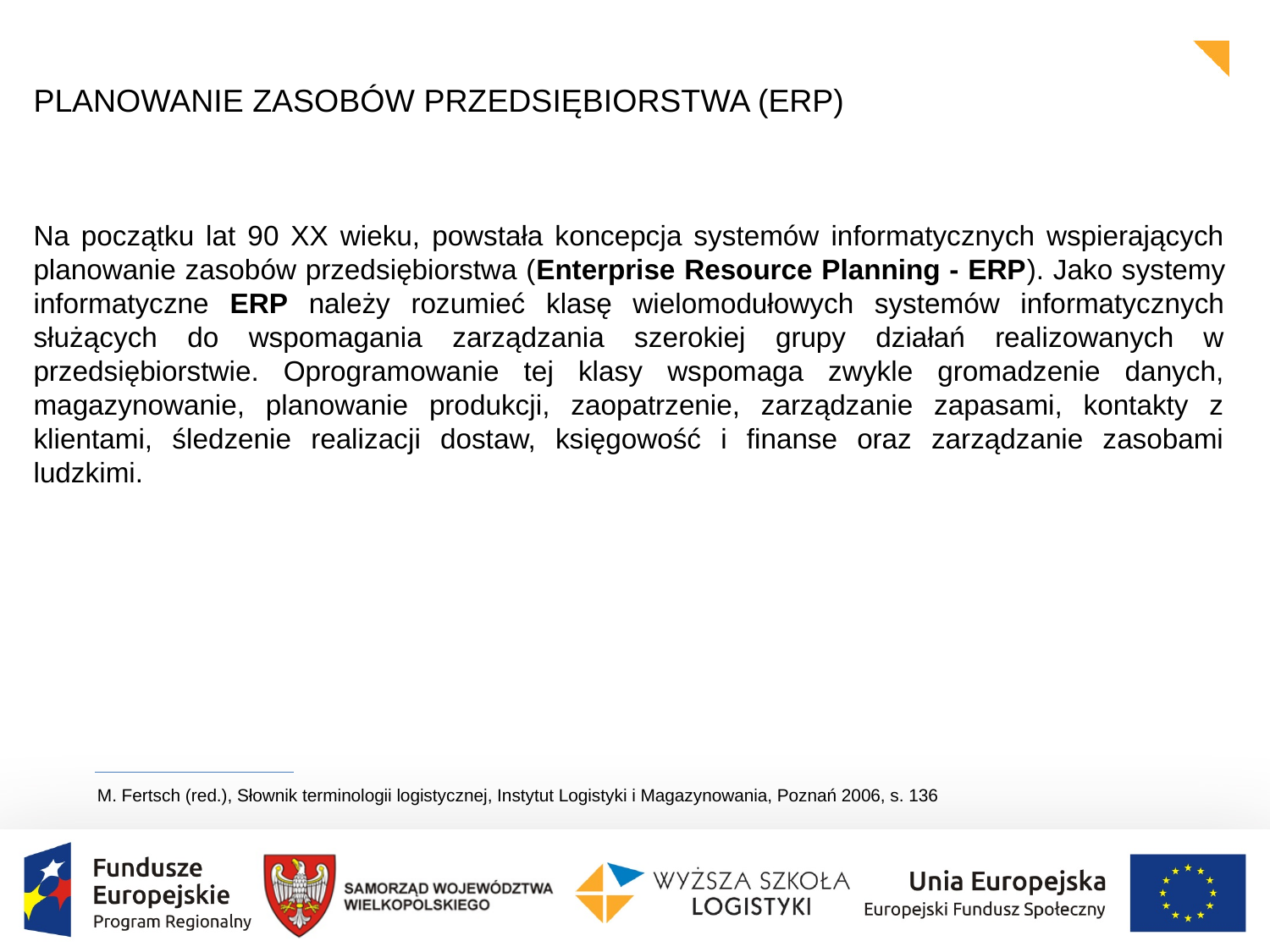

PLANOWANIE ZASOBÓW PRZEDSIĘBIORSTWA (ERP)
Na początku lat 90 XX wieku, powstała koncepcja systemów informatycznych wspierających planowanie zasobów przedsiębiorstwa (Enterprise Resource Planning - ERP). Jako systemy informatyczne ERP należy rozumieć klasę wielomodułowych systemów informatycznych służących do wspomagania zarządzania szerokiej grupy działań realizowanych w przedsiębiorstwie. Oprogramowanie tej klasy wspomaga zwykle gromadzenie danych, magazynowanie, planowanie produkcji, zaopatrzenie, zarządzanie zapasami, kontakty z klientami, śledzenie realizacji dostaw, księgowość i finanse oraz zarządzanie zasobami ludzkimi.
M. Fertsch (red.), Słownik terminologii logistycznej, Instytut Logistyki i Magazynowania, Poznań 2006, s. 136